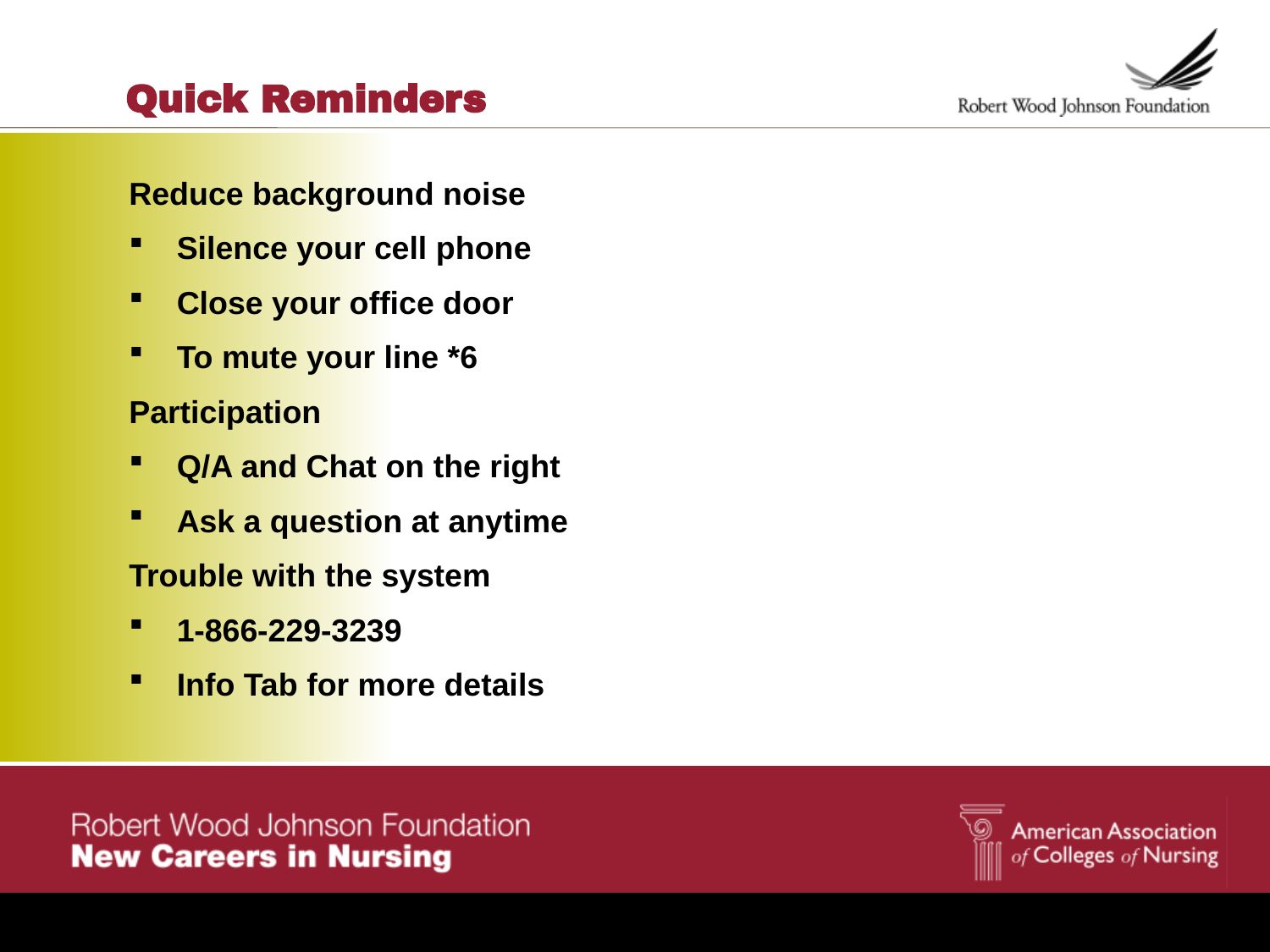

# Quick Reminders
Reduce background noise
Silence your cell phone
Close your office door
To mute your line *6
Participation
Q/A and Chat on the right
Ask a question at anytime
Trouble with the system
1-866-229-3239
Info Tab for more details